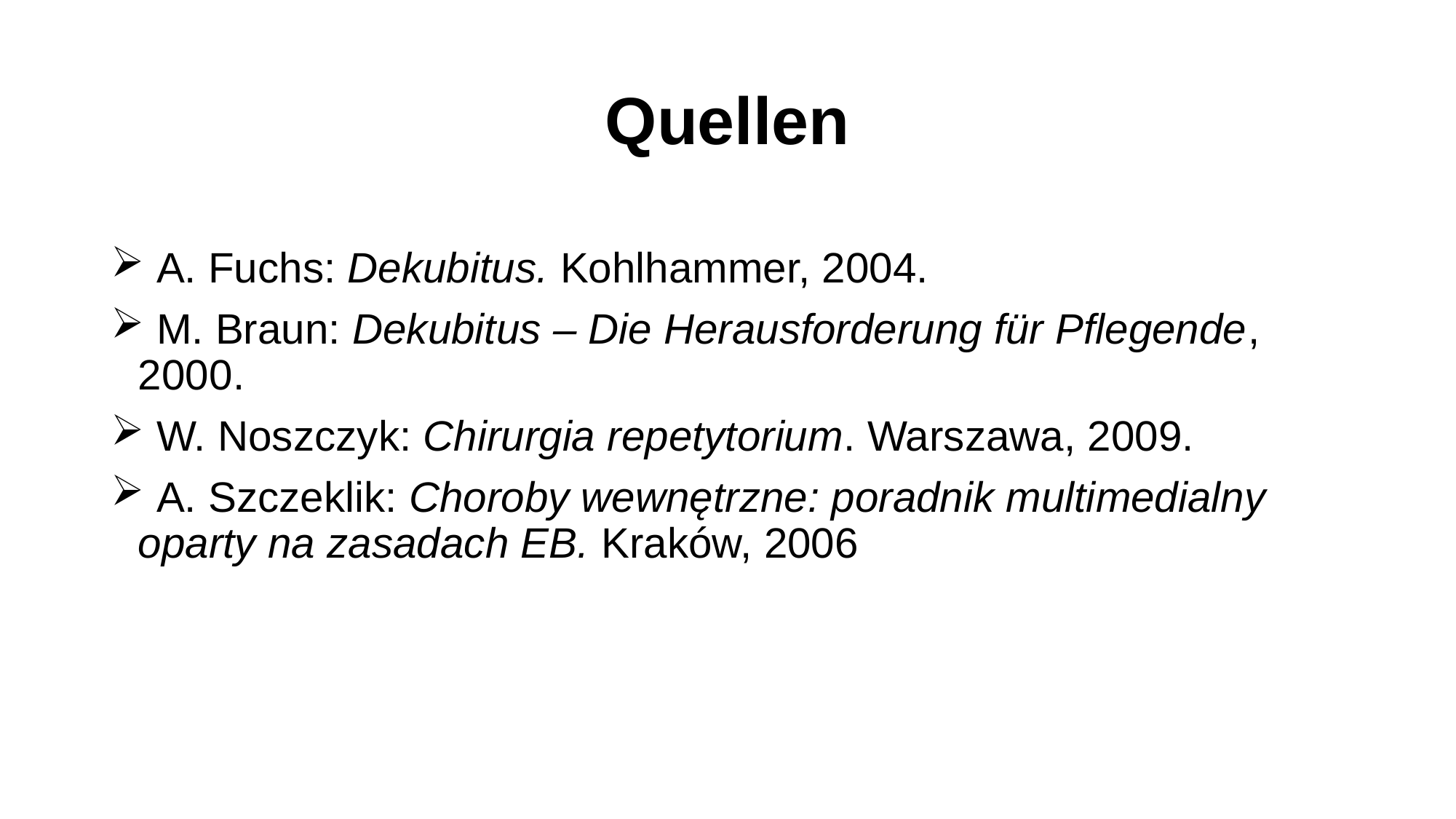

# Quellen
 A. Fuchs: Dekubitus. Kohlhammer, 2004.
 M. Braun: Dekubitus – Die Herausforderung für Pflegende, 2000.
 W. Noszczyk: Chirurgia repetytorium. Warszawa, 2009.
 A. Szczeklik: Choroby wewnętrzne: poradnik multimedialny oparty na zasadach EB. Kraków, 2006